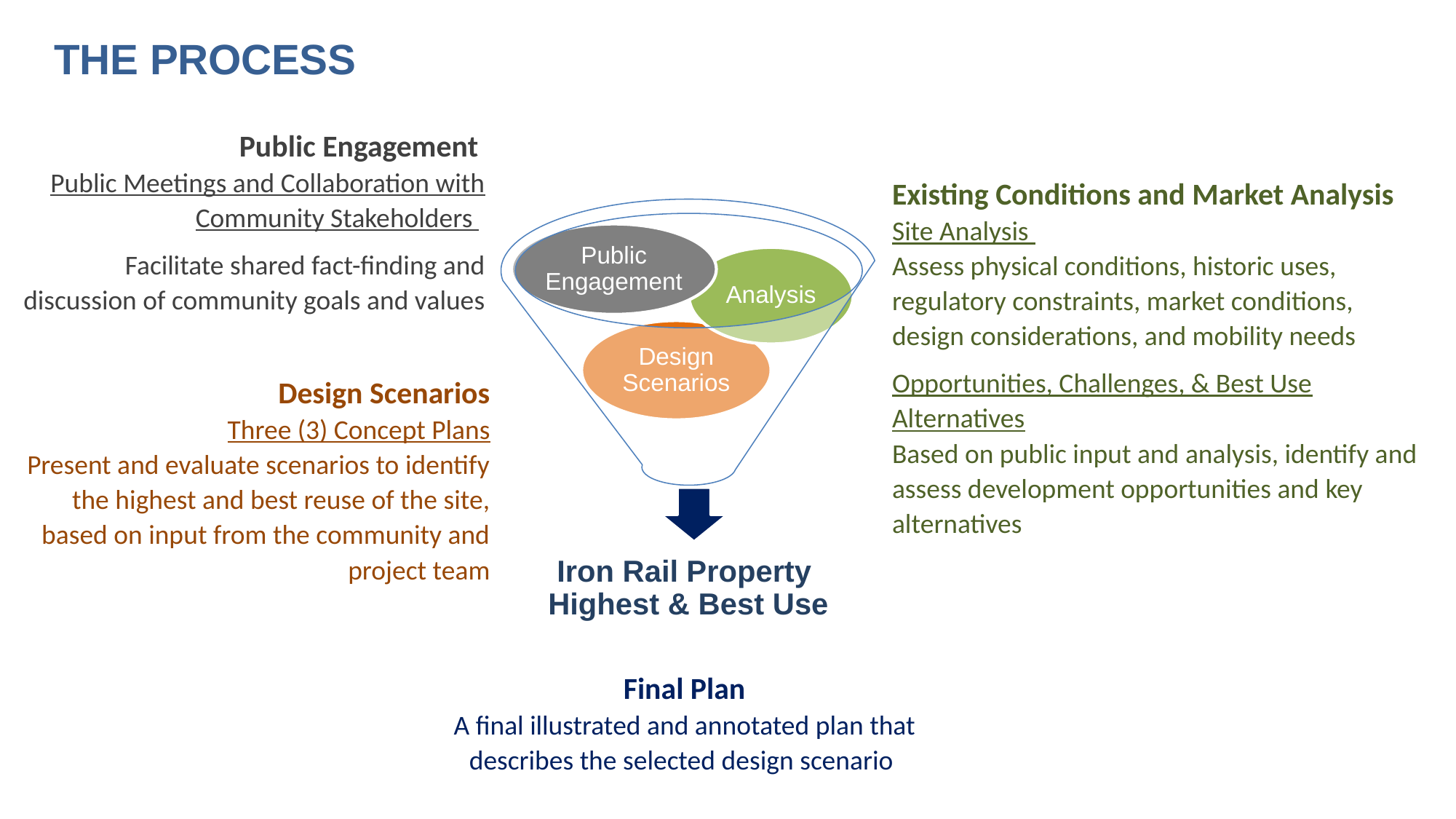

THE PROCESS
Public Engagement
Public Meetings and Collaboration with Community Stakeholders
Facilitate shared fact-finding and discussion of community goals and values
Existing Conditions and Market Analysis
Site Analysis
Assess physical conditions, historic uses, regulatory constraints, market conditions, design considerations, and mobility needs
Opportunities, Challenges, & Best Use Alternatives
Based on public input and analysis, identify and assess development opportunities and key alternatives
Iron Rail Property
Highest & Best Use
Design Scenarios
Analysis
Public Engagement
Design Scenarios
Three (3) Concept Plans
Present and evaluate scenarios to identify the highest and best reuse of the site, based on input from the community and project team
Final Plan
A final illustrated and annotated plan that describes the selected design scenario